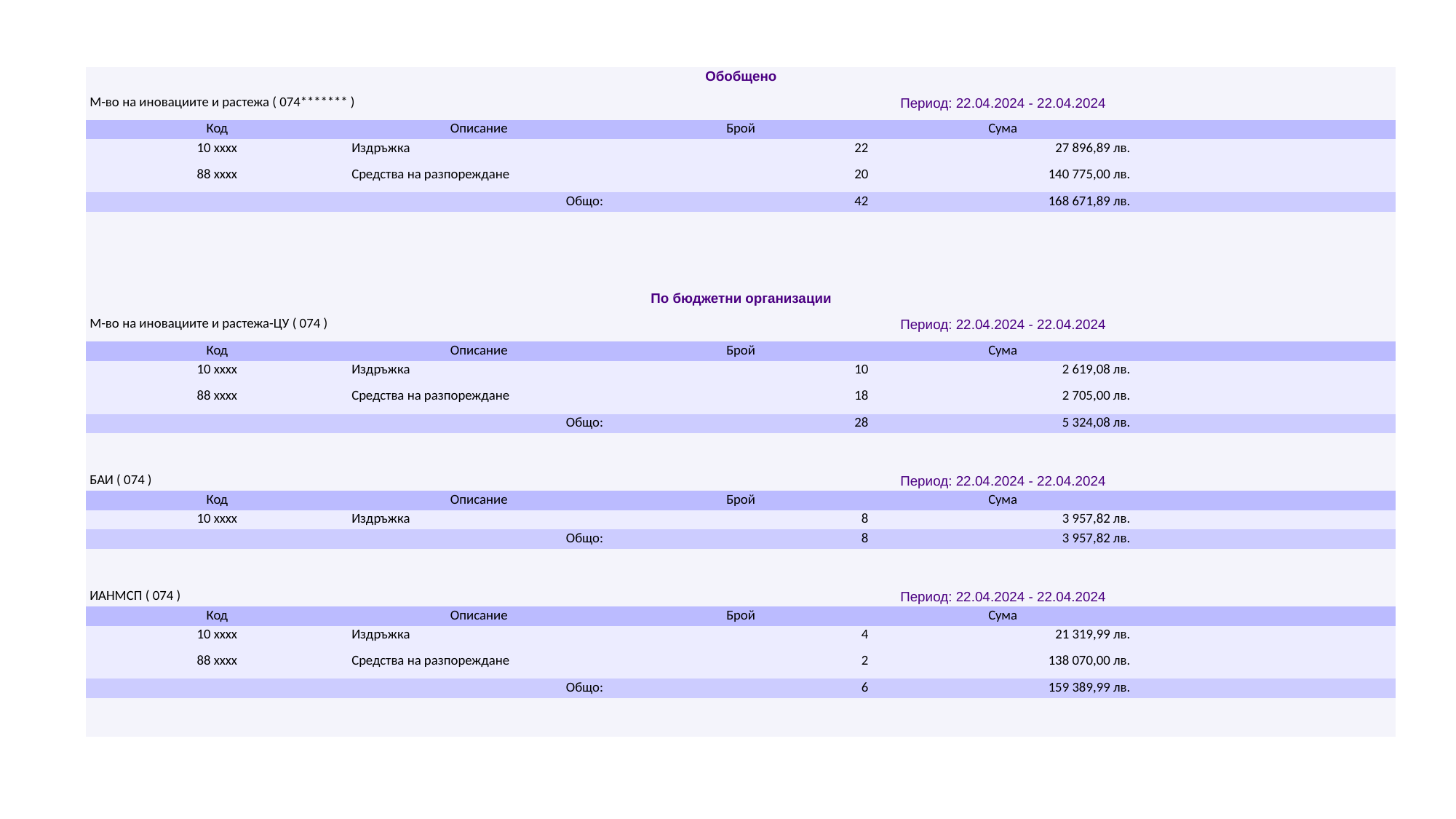

| Обобщено |  |  |  |  |
| --- | --- | --- | --- | --- |
| М-во на иновациите и растежа ( 074\*\*\*\*\*\*\* ) |  | Период: 22.04.2024 - 22.04.2024 |  |  |
| Код | Описание | Брой | Сума |  |
| 10 xxxx | Издръжка | 22 | 27 896,89 лв. |  |
| 88 xxxx | Средства на разпореждане | 20 | 140 775,00 лв. |  |
| Общо: |  | 42 | 168 671,89 лв. |  |
|  |  |  |  |  |
|  |  |  |  |  |
|  |  |  |  |  |
|  |  |  |  |  |
| По бюджетни организации |  |  |  |  |
| М-во на иновациите и растежа-ЦУ ( 074 ) |  | Период: 22.04.2024 - 22.04.2024 |  |  |
| Код | Описание | Брой | Сума |  |
| 10 xxxx | Издръжка | 10 | 2 619,08 лв. |  |
| 88 xxxx | Средства на разпореждане | 18 | 2 705,00 лв. |  |
| Общо: |  | 28 | 5 324,08 лв. |  |
|  |  |  |  |  |
|  |  |  |  |  |
| БАИ ( 074 ) |  | Период: 22.04.2024 - 22.04.2024 |  |  |
| Код | Описание | Брой | Сума |  |
| 10 xxxx | Издръжка | 8 | 3 957,82 лв. |  |
| Общо: |  | 8 | 3 957,82 лв. |  |
|  |  |  |  |  |
|  |  |  |  |  |
| ИАНМСП ( 074 ) |  | Период: 22.04.2024 - 22.04.2024 |  |  |
| Код | Описание | Брой | Сума |  |
| 10 xxxx | Издръжка | 4 | 21 319,99 лв. |  |
| 88 xxxx | Средства на разпореждане | 2 | 138 070,00 лв. |  |
| Общо: |  | 6 | 159 389,99 лв. |  |
|  |  |  |  |  |
|  |  |  |  |  |
#